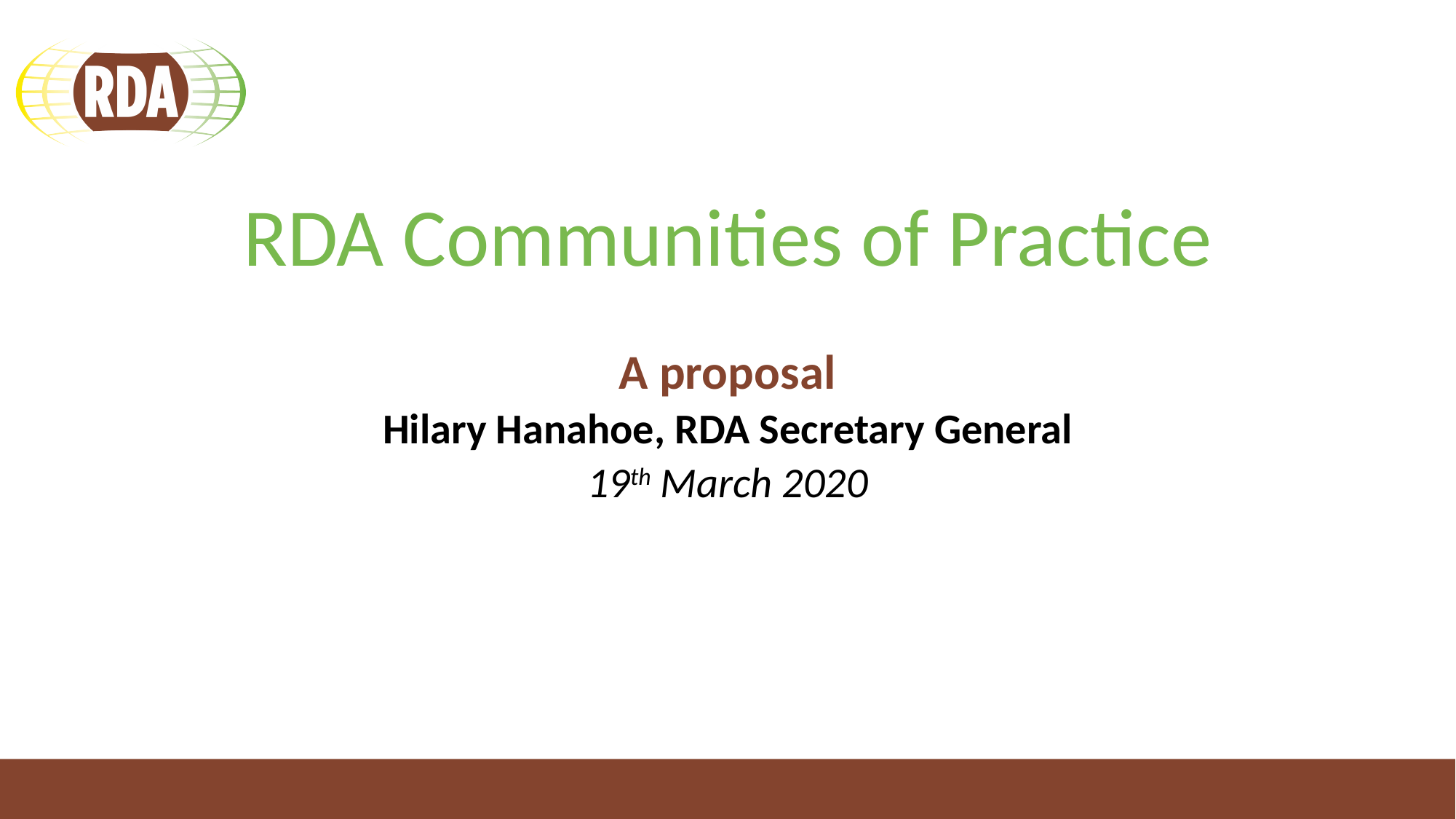

# RDA Communities of Practice
A proposal
Hilary Hanahoe, RDA Secretary General
19th March 2020